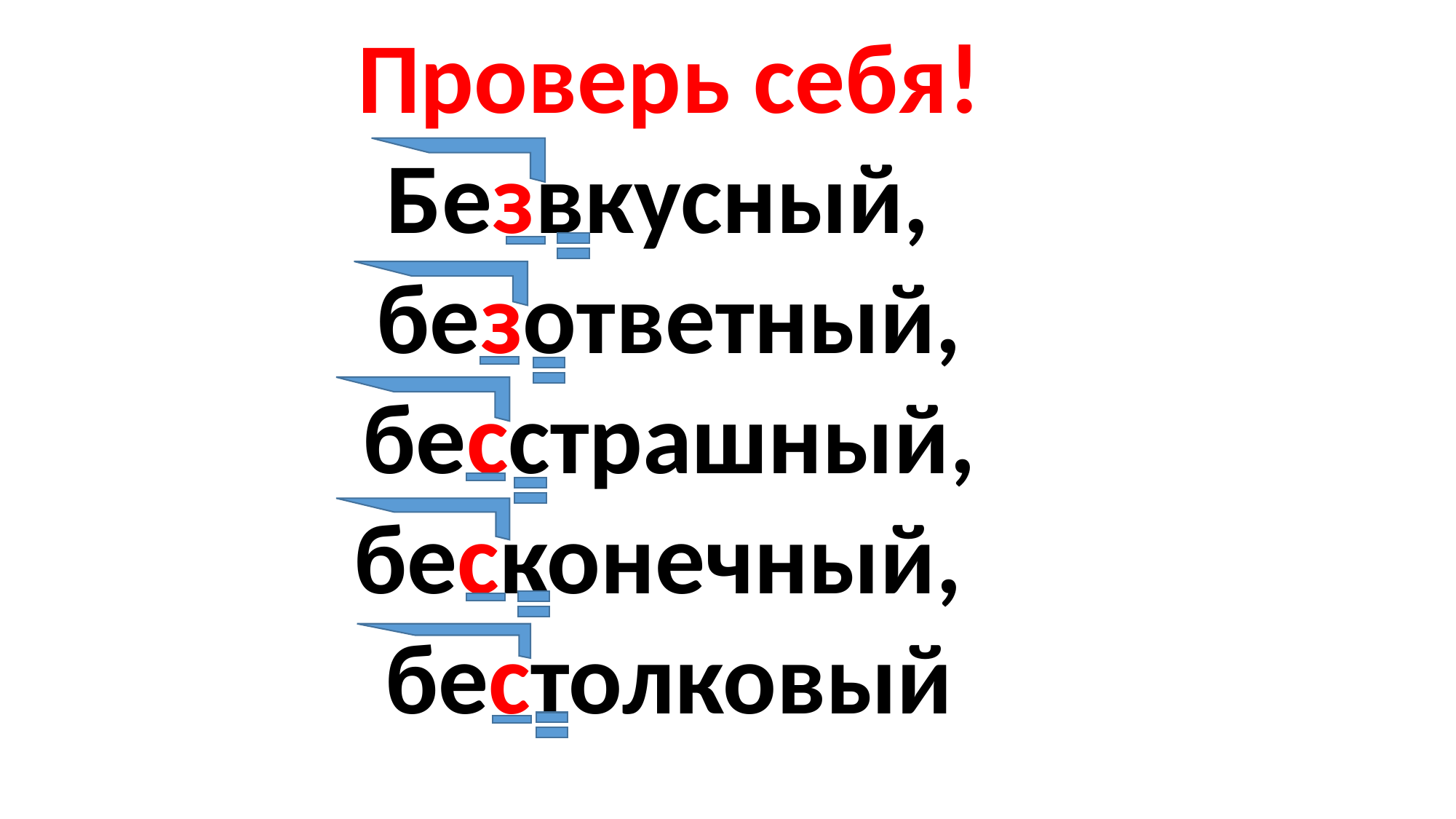

Проверь себя!
Безвкусный,
безответный, бесстрашный, бесконечный,
бестолковый